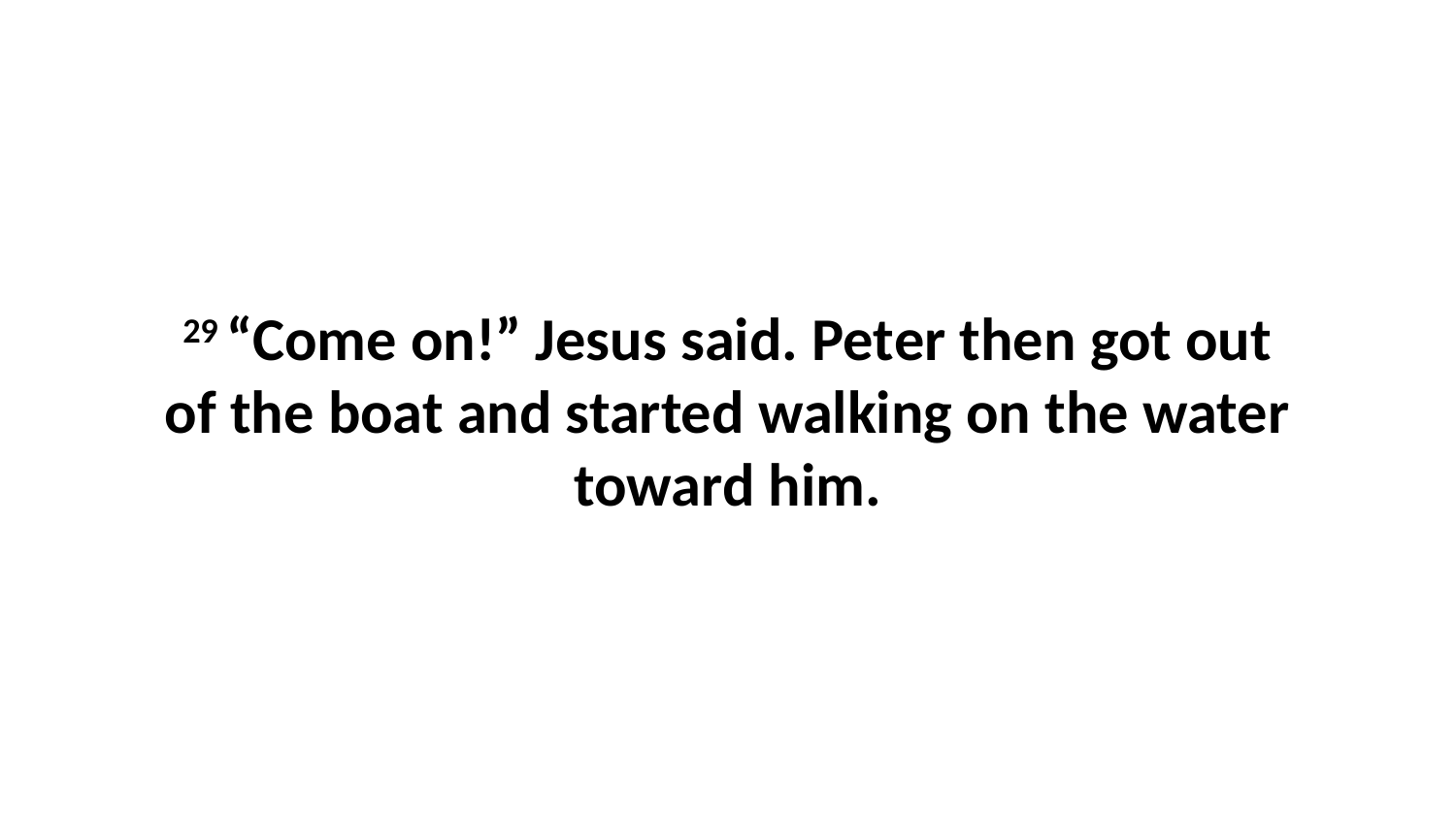

29 “Come on!” Jesus said. Peter then got out of the boat and started walking on the water toward him.